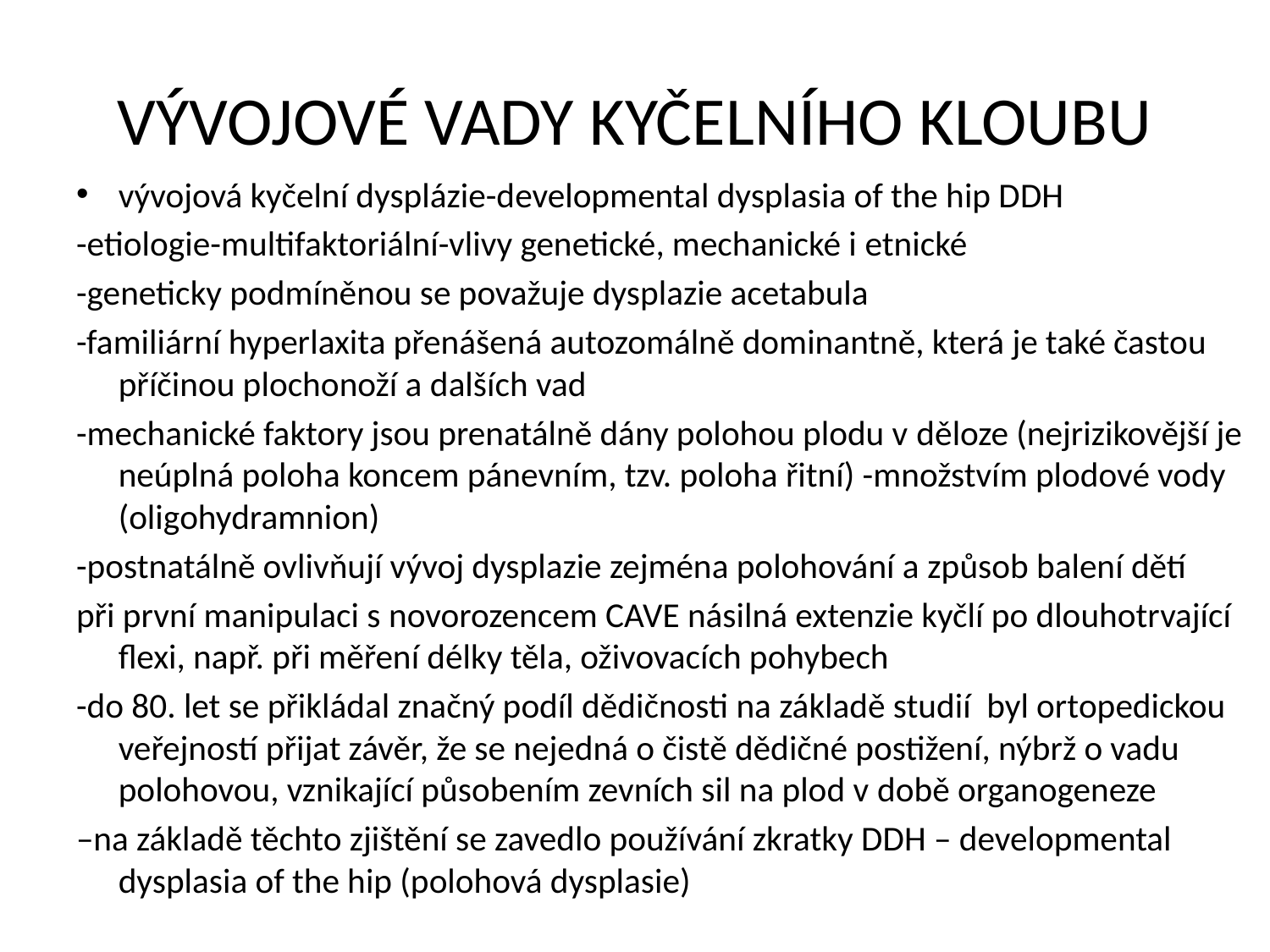

# VÝVOJOVÉ VADY KYČELNÍHO KLOUBU
vývojová kyčelní dysplázie-developmental dysplasia of the hip DDH
-etiologie-multifaktoriální-vlivy genetické, mechanické i etnické
-geneticky podmíněnou se považuje dysplazie acetabula
-familiární hyperlaxita přenášená autozomálně dominantně, která je také častou příčinou plochonoží a dalších vad
-mechanické faktory jsou prenatálně dány polohou plodu v děloze (nejrizikovější je neúplná poloha koncem pánevním, tzv. poloha řitní) -množstvím plodové vody (oligohydramnion)
-postnatálně ovlivňují vývoj dysplazie zejména polohování a způsob balení dětí
při první manipulaci s novorozencem CAVE násilná extenzie kyčlí po dlouhotrvající flexi, např. při měření délky těla, oživovacích pohybech
-do 80. let se přikládal značný podíl dědičnosti na základě studií  byl ortopedickou veřejností přijat závěr, že se nejedná o čistě dědičné postižení, nýbrž o vadu polohovou, vznikající působením zevních sil na plod v době organogeneze
–na základě těchto zjištění se zavedlo používání zkratky DDH – developmental dysplasia of the hip (polohová dysplasie)